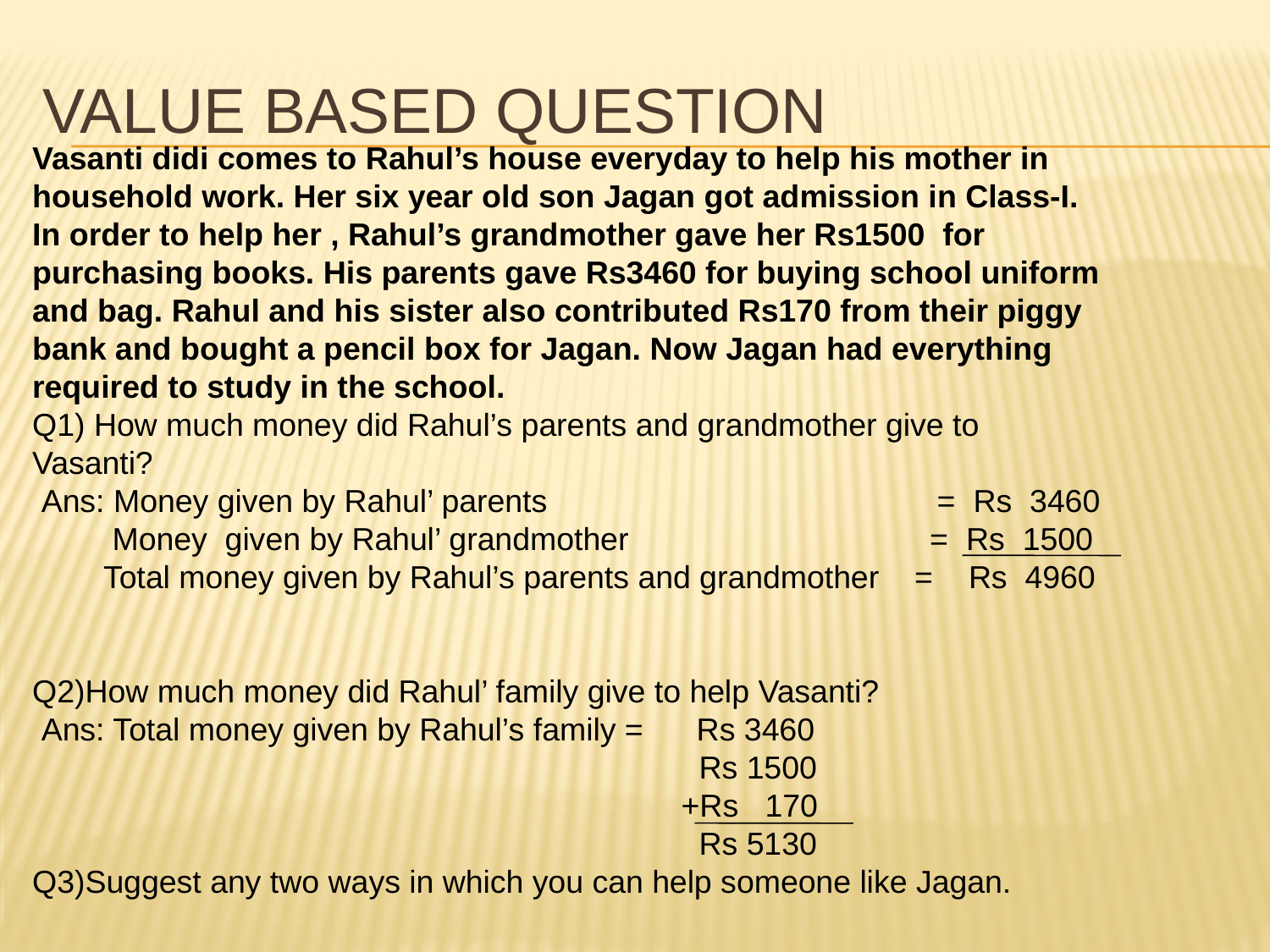

# Value based question
Vasanti didi comes to Rahul’s house everyday to help his mother in household work. Her six year old son Jagan got admission in Class-I. In order to help her , Rahul’s grandmother gave her Rs1500  for purchasing books. His parents gave Rs3460 for buying school uniform and bag. Rahul and his sister also contributed Rs170 from their piggy bank and bought a pencil box for Jagan. Now Jagan had everything required to study in the school.
Q1) How much money did Rahul’s parents and grandmother give to Vasanti?
 Ans: Money given by Rahul’ parents                                            =  Rs  3460
         Money  given by Rahul’ grandmother                                  =  Rs  1500
        Total money given by Rahul’s parents and grandmother    =    Rs  4960

Q2)How much money did Rahul’ family give to help Vasanti?
 Ans: Total money given by Rahul’s family =      Rs 3460
                                                                           Rs 1500
                                                                         +Rs   170
                                                                           Rs 5130
Q3)Suggest any two ways in which you can help someone like Jagan.